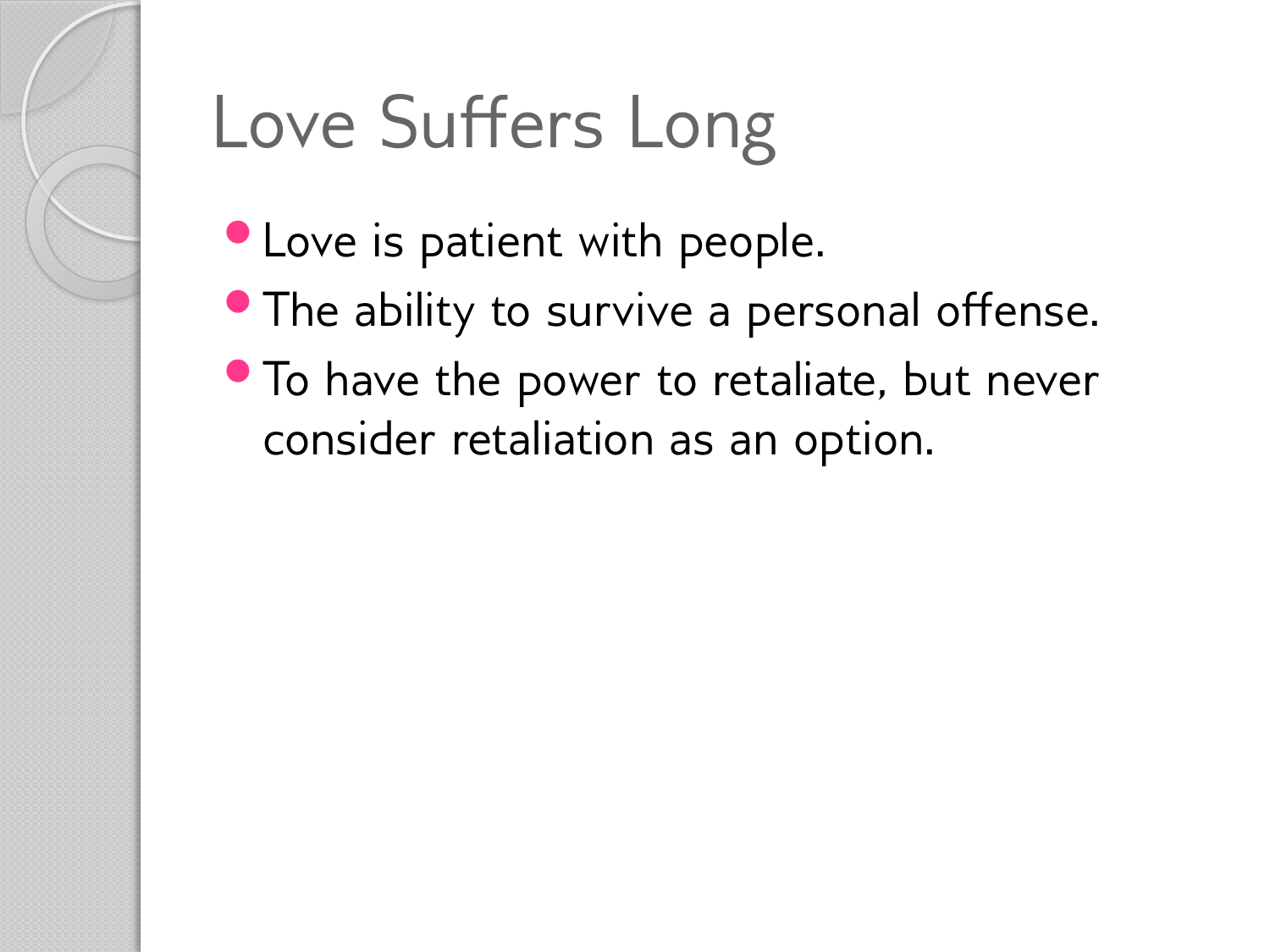

# Love Suffers Long
Love is patient with people.
The ability to survive a personal offense.
To have the power to retaliate, but never consider retaliation as an option.